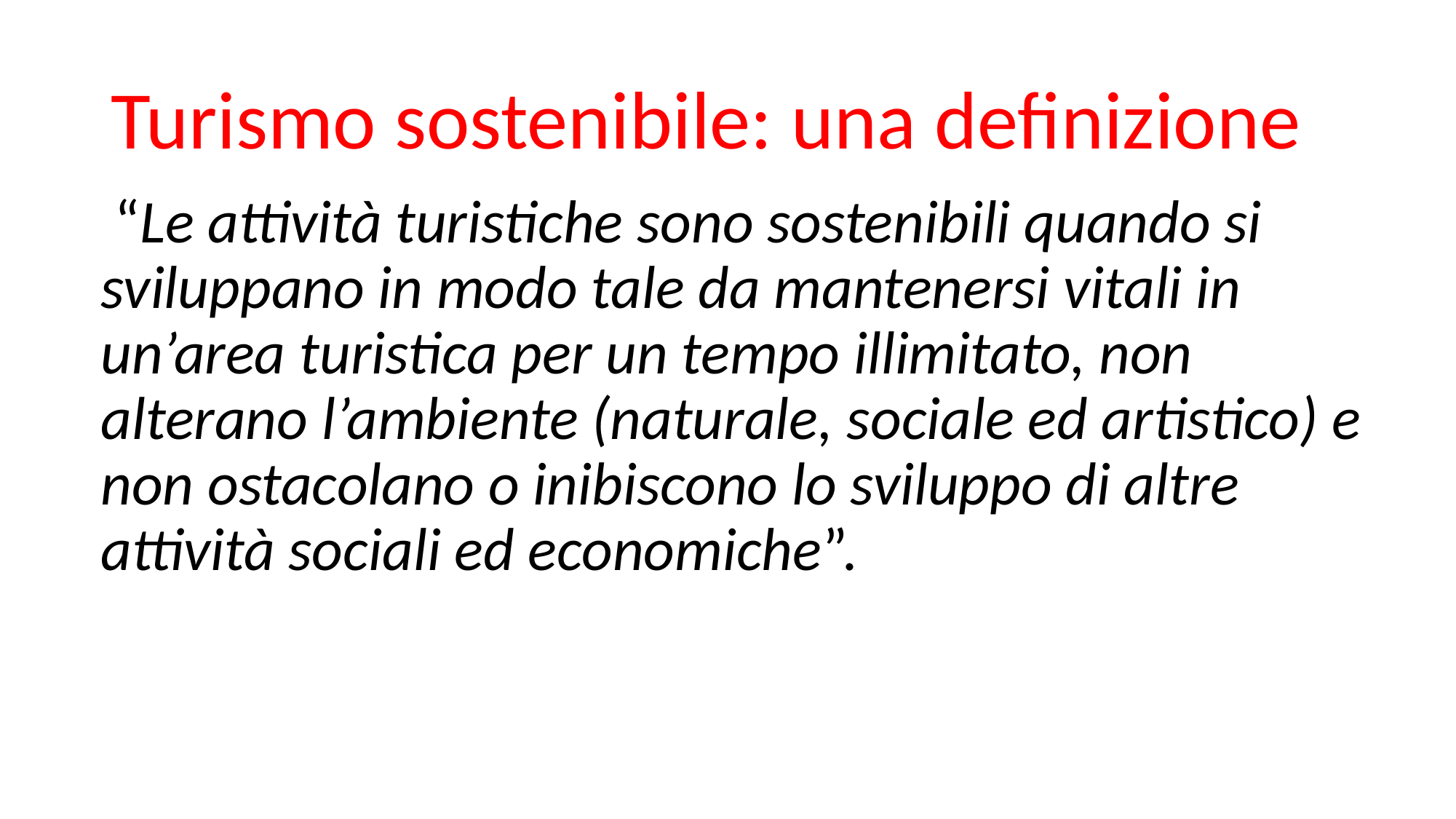

# Turismo sostenibile: una definizione
 “Le attività turistiche sono sostenibili quando si sviluppano in modo tale da mantenersi vitali in un’area turistica per un tempo illimitato, non alterano l’ambiente (naturale, sociale ed artistico) e non ostacolano o inibiscono lo sviluppo di altre attività sociali ed economiche”.